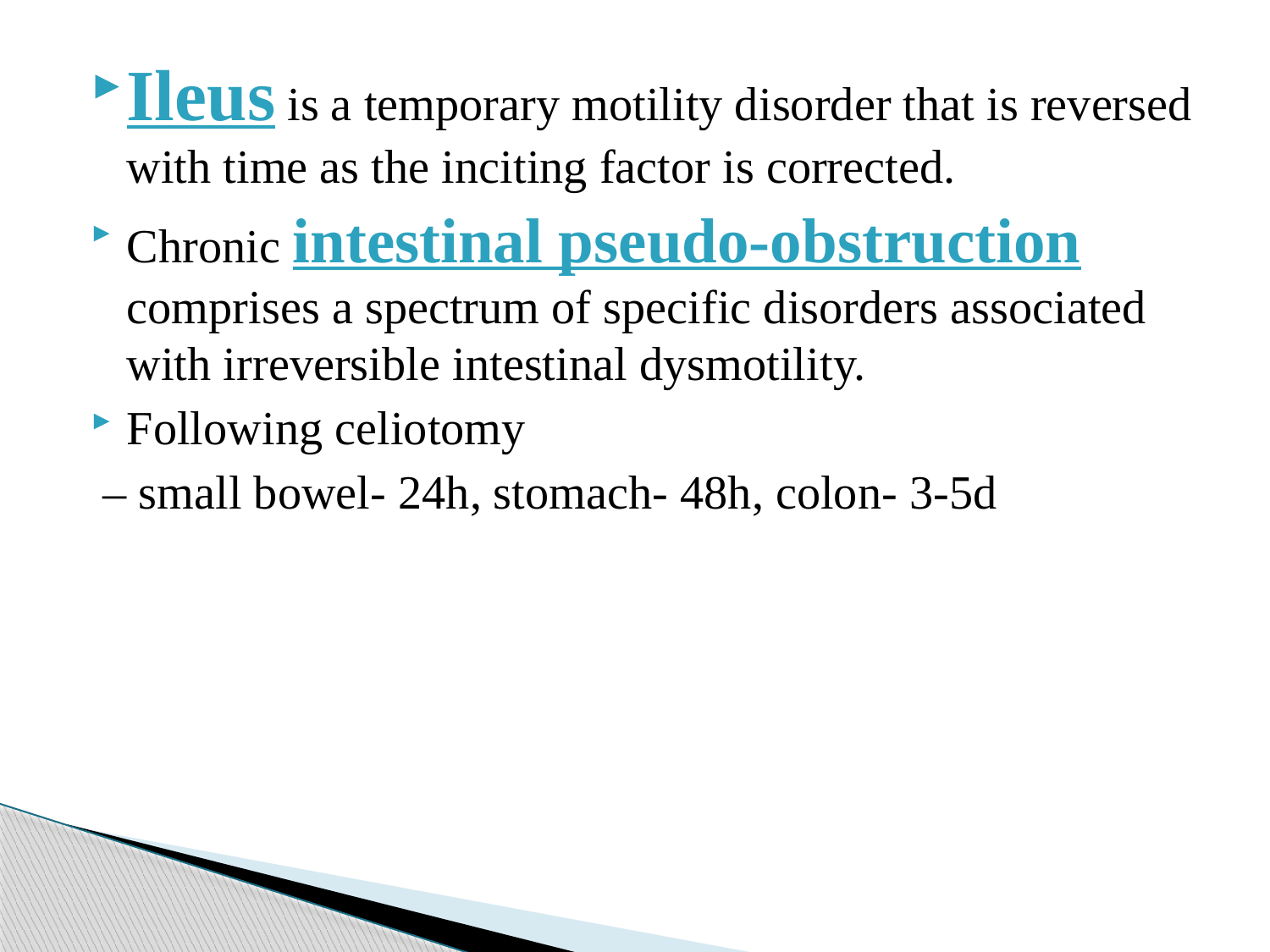

Ileus is a temporary motility disorder that is reversed with time as the inciting factor is corrected.
Chronic intestinal pseudo-obstruction comprises a spectrum of specific disorders associated with irreversible intestinal dysmotility.
Following celiotomy
 – small bowel- 24h, stomach- 48h, colon- 3-5d